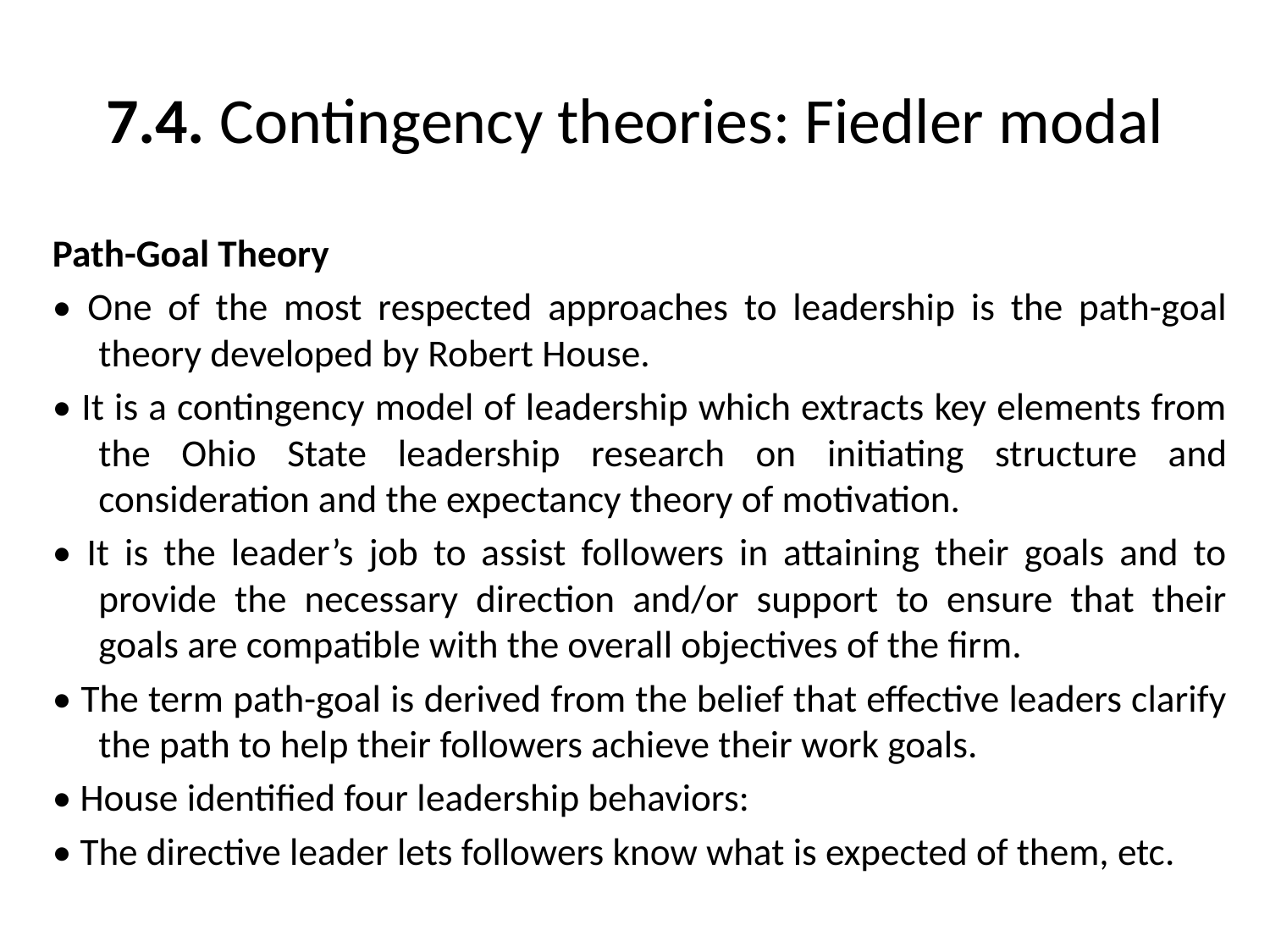

# 7.4. Contingency theories: Fiedler modal
Path-Goal Theory
• One of the most respected approaches to leadership is the path-goal theory developed by Robert House.
• It is a contingency model of leadership which extracts key elements from the Ohio State leadership research on initiating structure and consideration and the expectancy theory of motivation.
• It is the leader’s job to assist followers in attaining their goals and to provide the necessary direction and/or support to ensure that their goals are compatible with the overall objectives of the firm.
• The term path-goal is derived from the belief that effective leaders clarify the path to help their followers achieve their work goals.
• House identified four leadership behaviors:
• The directive leader lets followers know what is expected of them, etc.